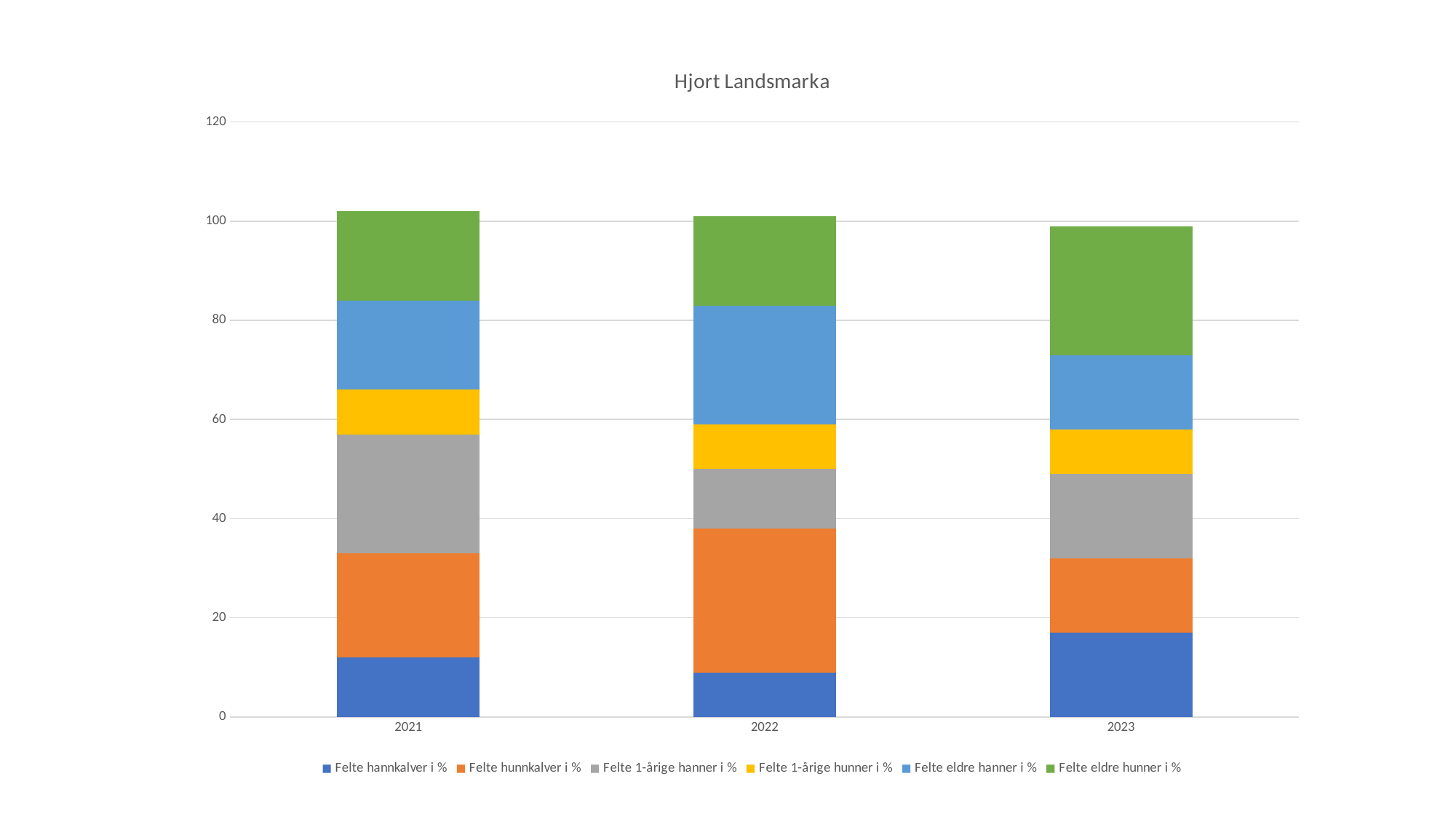

### Chart: Hjort Landsmarka

| Category | Felte hannkalver i % | Felte hunnkalver i % | Felte 1-årige hanner i % | Felte 1-årige hunner i % | Felte eldre hanner i % | Felte eldre hunner i % |
|---|---|---|---|---|---|---|
| 2021 | 12.0 | 21.0 | 24.0 | 9.0 | 18.0 | 18.0 |
| 2022 | 9.0 | 29.0 | 12.0 | 9.0 | 24.0 | 18.0 |
| 2023 | 17.0 | 15.0 | 17.0 | 9.0 | 15.0 | 26.0 |